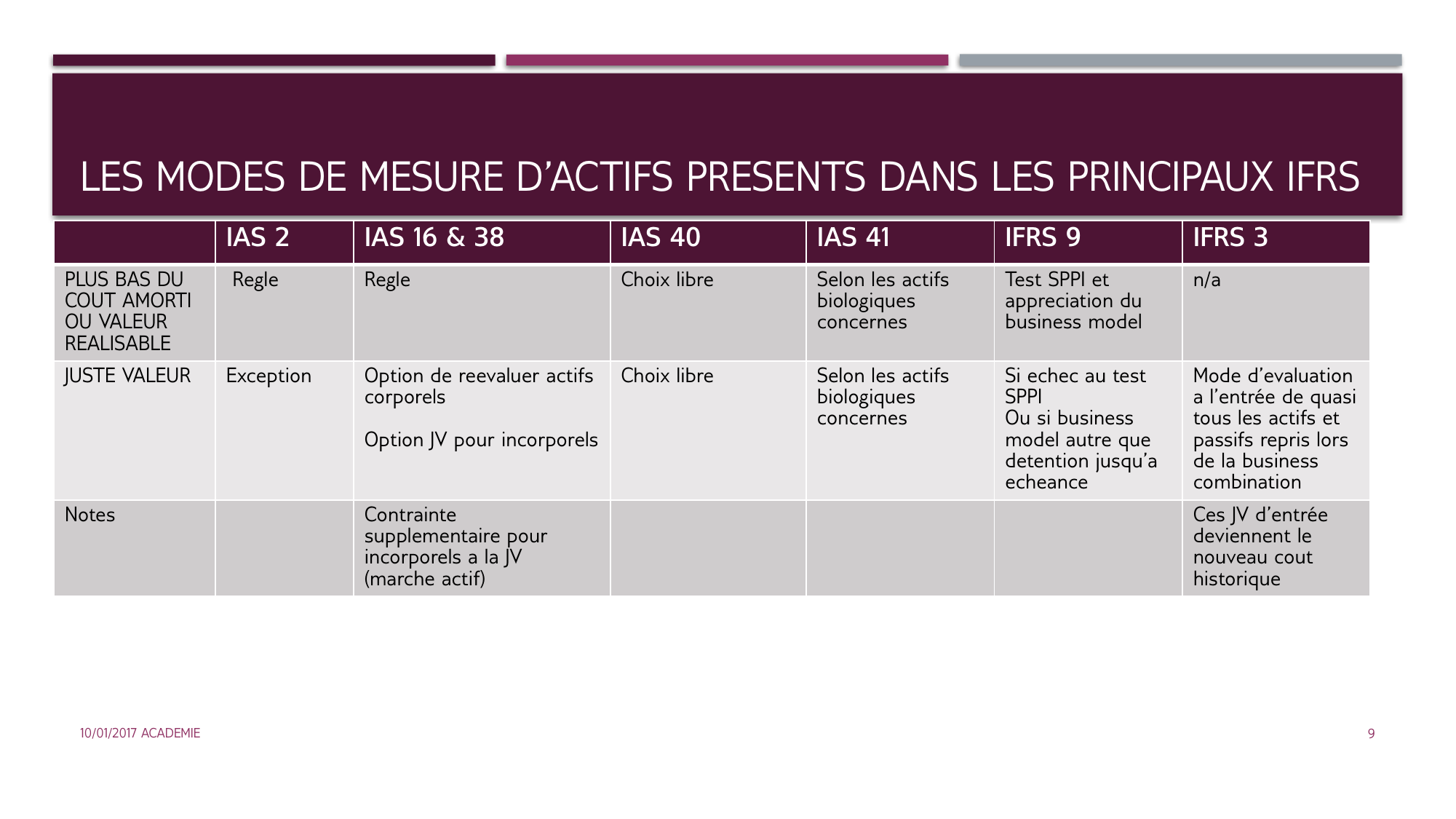

# LES MODES DE MESURE d’actifs PRESENTS DANS LES PRINCIPAUX IFRS
|  | IAS 2 | IAS 16 & 38 | IAS 40 | IAS 41 | IFRS 9 | IFRS 3 |
| --- | --- | --- | --- | --- | --- | --- |
| PLUS BAS DU COUT AMORTI OU VALEUR REALISABLE | Regle | Regle | Choix libre | Selon les actifs biologiques concernes | Test SPPI et appreciation du business model | n/a |
| JUSTE VALEUR | Exception | Option de reevaluer actifs corporels Option JV pour incorporels | Choix libre | Selon les actifs biologiques concernes | Si echec au test SPPI Ou si business model autre que detention jusqu’a echeance | Mode d’evaluation a l’entrée de quasi tous les actifs et passifs repris lors de la business combination |
| Notes |  | Contrainte supplementaire pour incorporels a la JV (marche actif) |  |  |  | Ces JV d’entrée deviennent le nouveau cout historique |
10/01/2017 academie
9